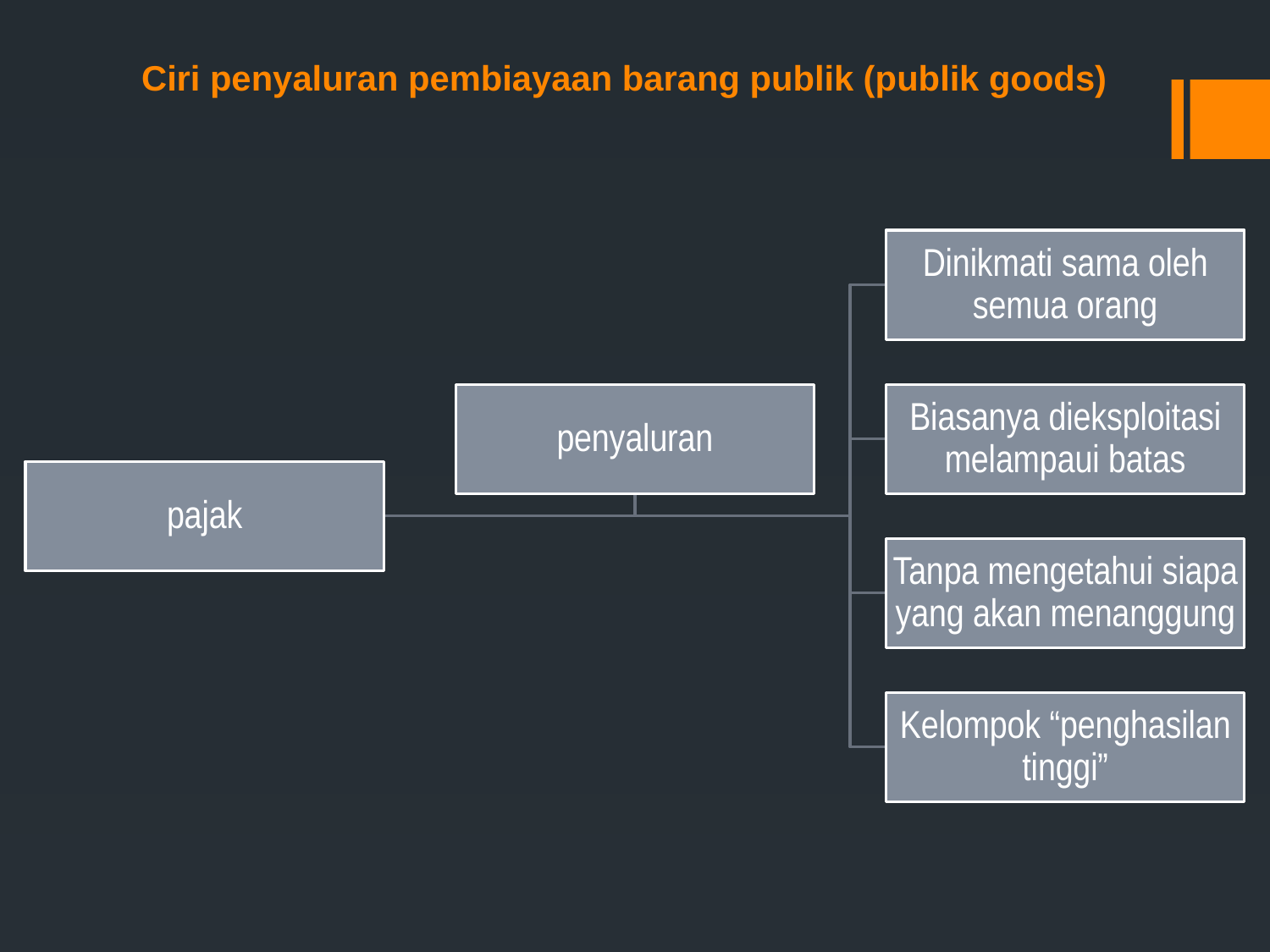

Ciri penyaluran pembiayaan barang publik (publik goods)

pajak
Dinikmati sama oleh semua orang
Biasanya dieksploitasi melampaui batas
Tanpa mengetahui siapa yang akan menanggung
Kelompok “penghasilan tinggi”
penyaluran